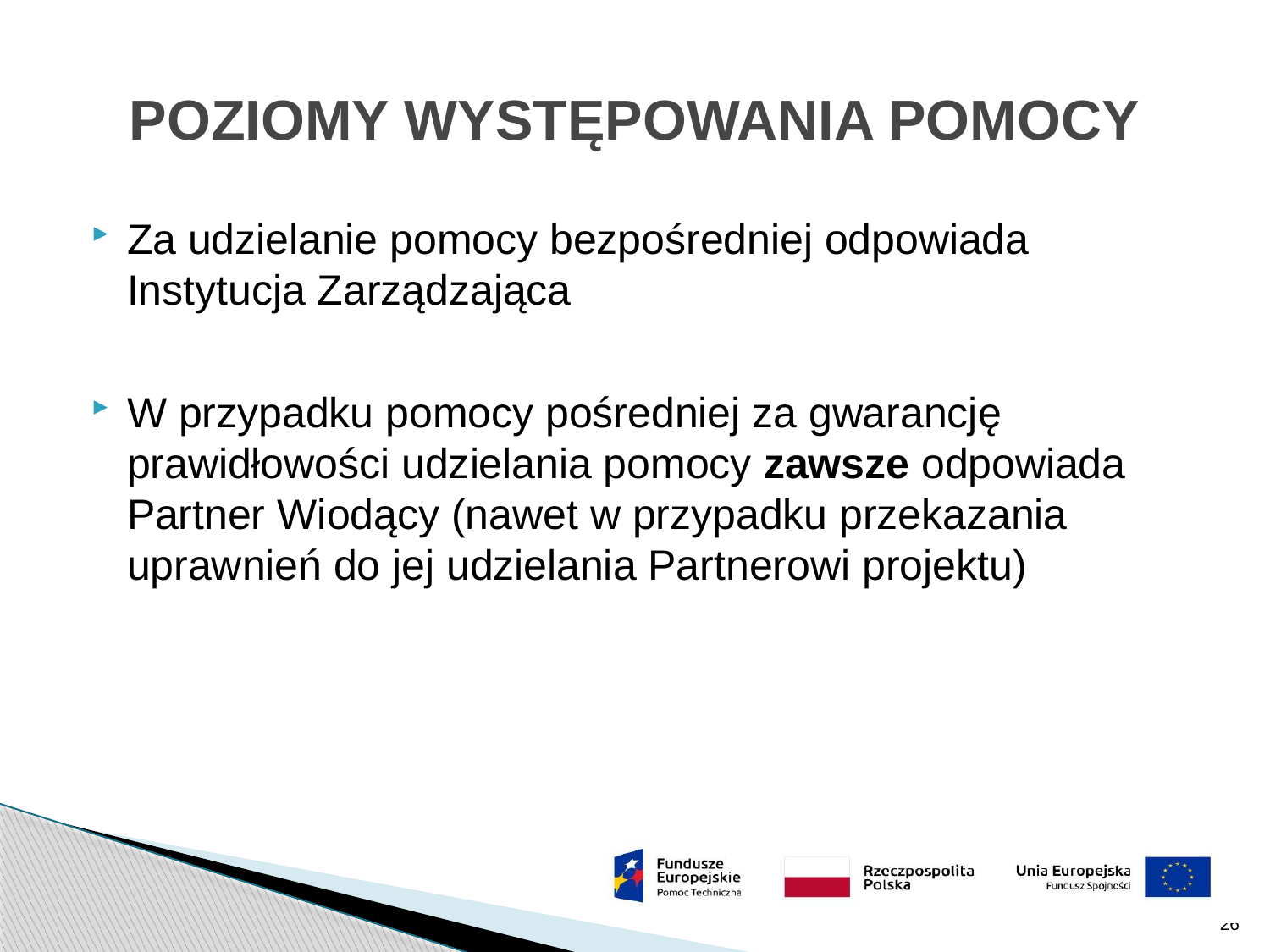

# POZIOMY WYSTĘPOWANIA POMOCY
Za udzielanie pomocy bezpośredniej odpowiada Instytucja Zarządzająca

W przypadku pomocy pośredniej za gwarancję prawidłowości udzielania pomocy zawsze odpowiada Partner Wiodący (nawet w przypadku przekazania uprawnień do jej udzielania Partnerowi projektu)
26